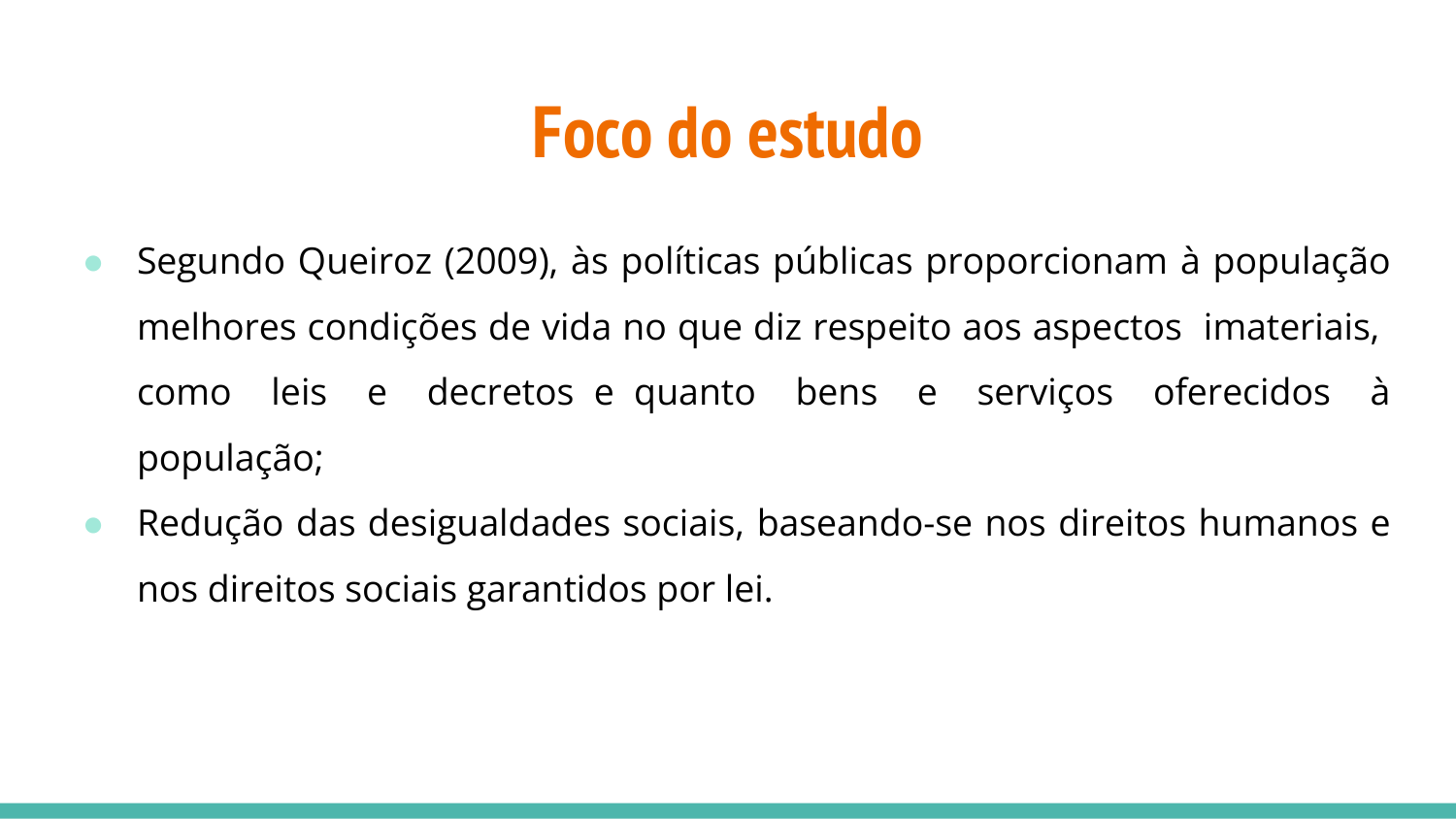

# Foco do estudo
Segundo Queiroz (2009), às políticas públicas proporcionam à população melhores condições de vida no que diz respeito aos aspectos  imateriais,  como  leis  e  decretos e quanto  bens  e  serviços  oferecidos  à população;
Redução das desigualdades sociais, baseando-se nos direitos humanos e nos direitos sociais garantidos por lei.